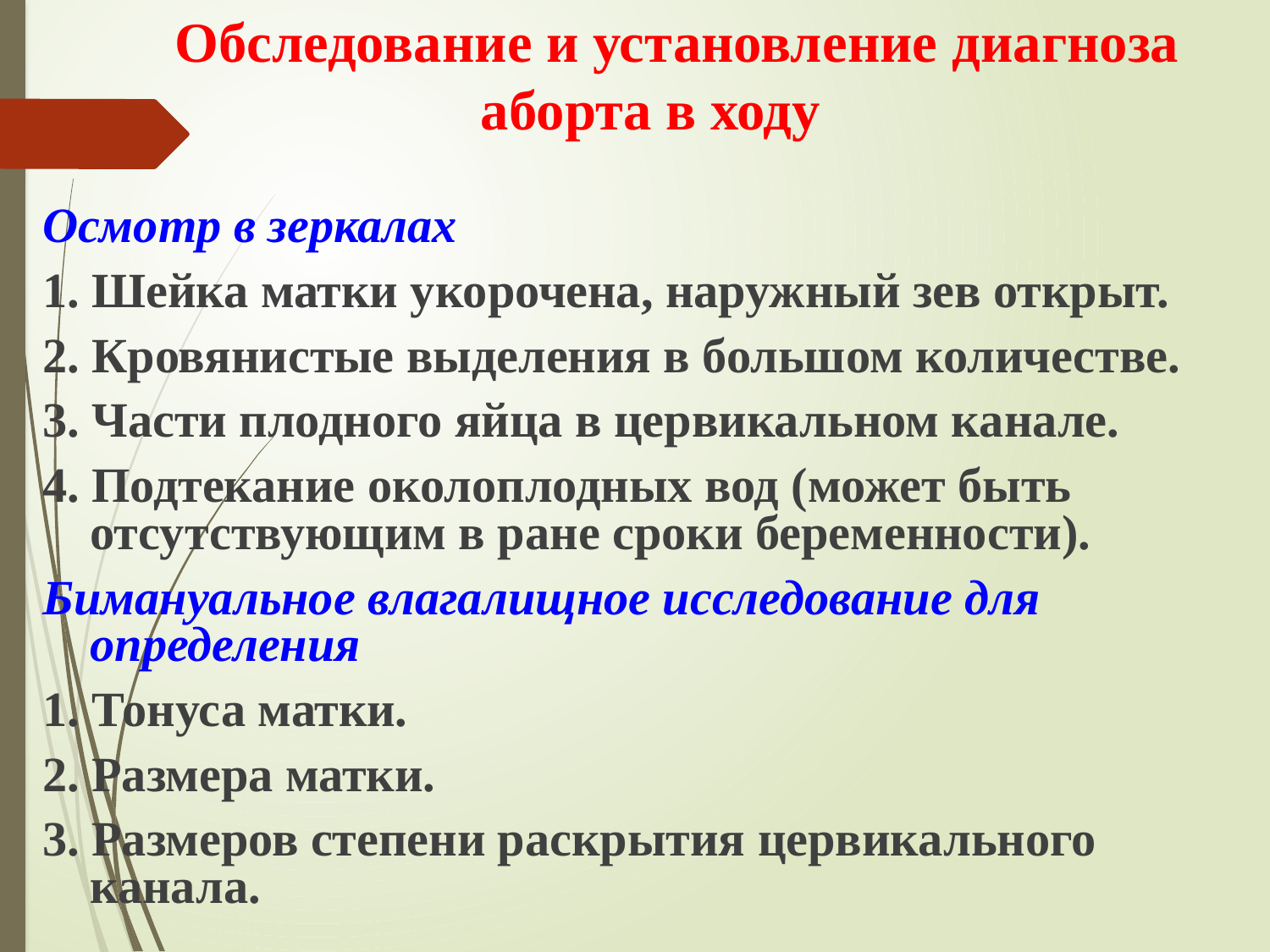

Обследование и установление диагноза аборта в ходу
Осмотр в зеркалах
1. Шейка матки укорочена, наружный зев открыт.
2. Кровянистые выделения в большом количестве.
3. Части плодного яйца в цервикальном канале.
4. Подтекание околоплодных вод (может быть отсутствующим в ране сроки беременности).
Бимануальное влагалищное исследование для определения
1. Тонуса матки.
2. Размера матки.
3. Размеров степени раскрытия цервикального канала.